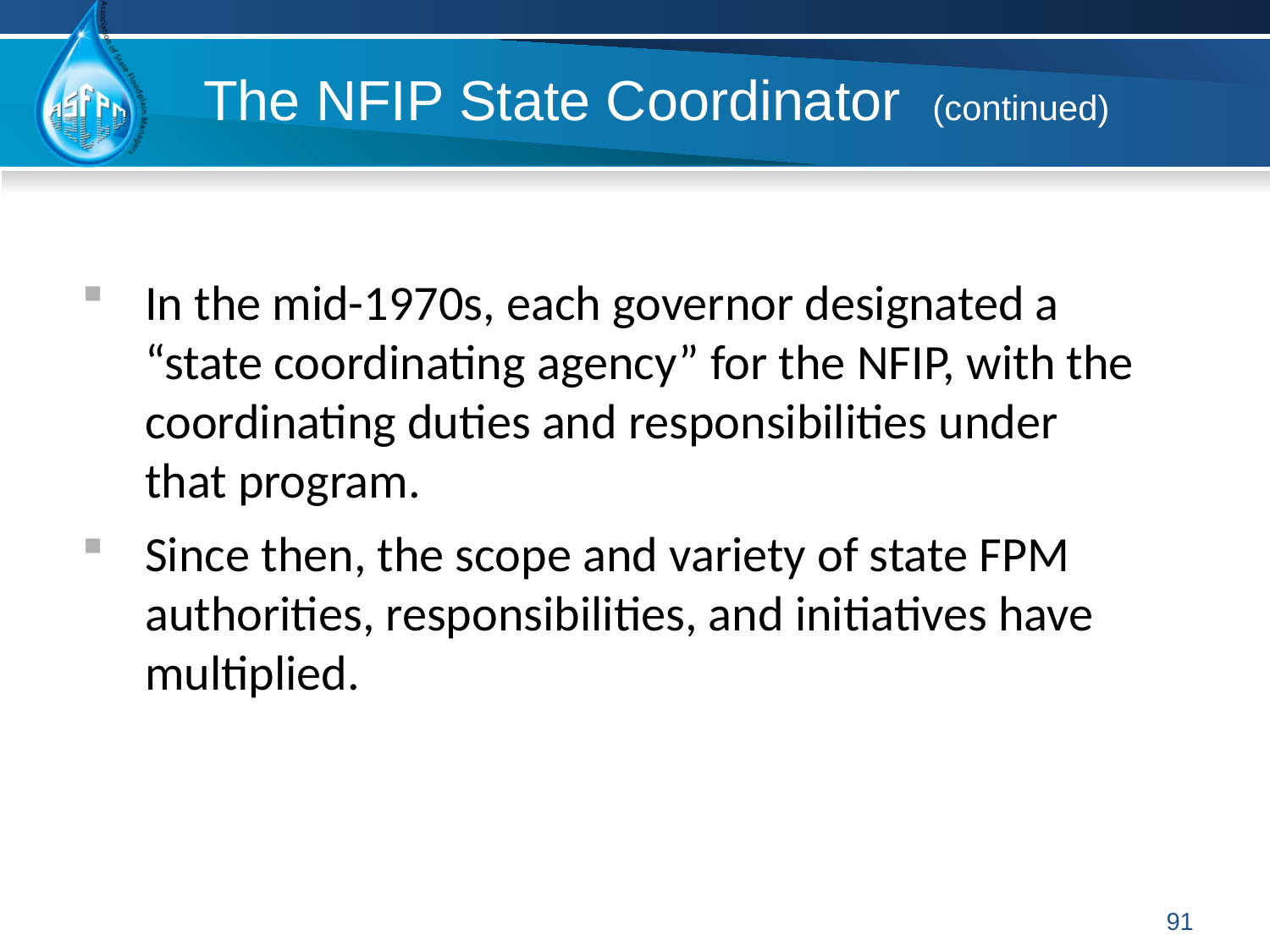

# The NFIP State Coordinator  (continued)

In the mid-1970s, each governor designated a “state coordinating agency” for the NFIP, with the coordinating duties and responsibilities under that program.
Since then, the scope and variety of state FPM authorities, responsibilities, and initiatives have multiplied.

91